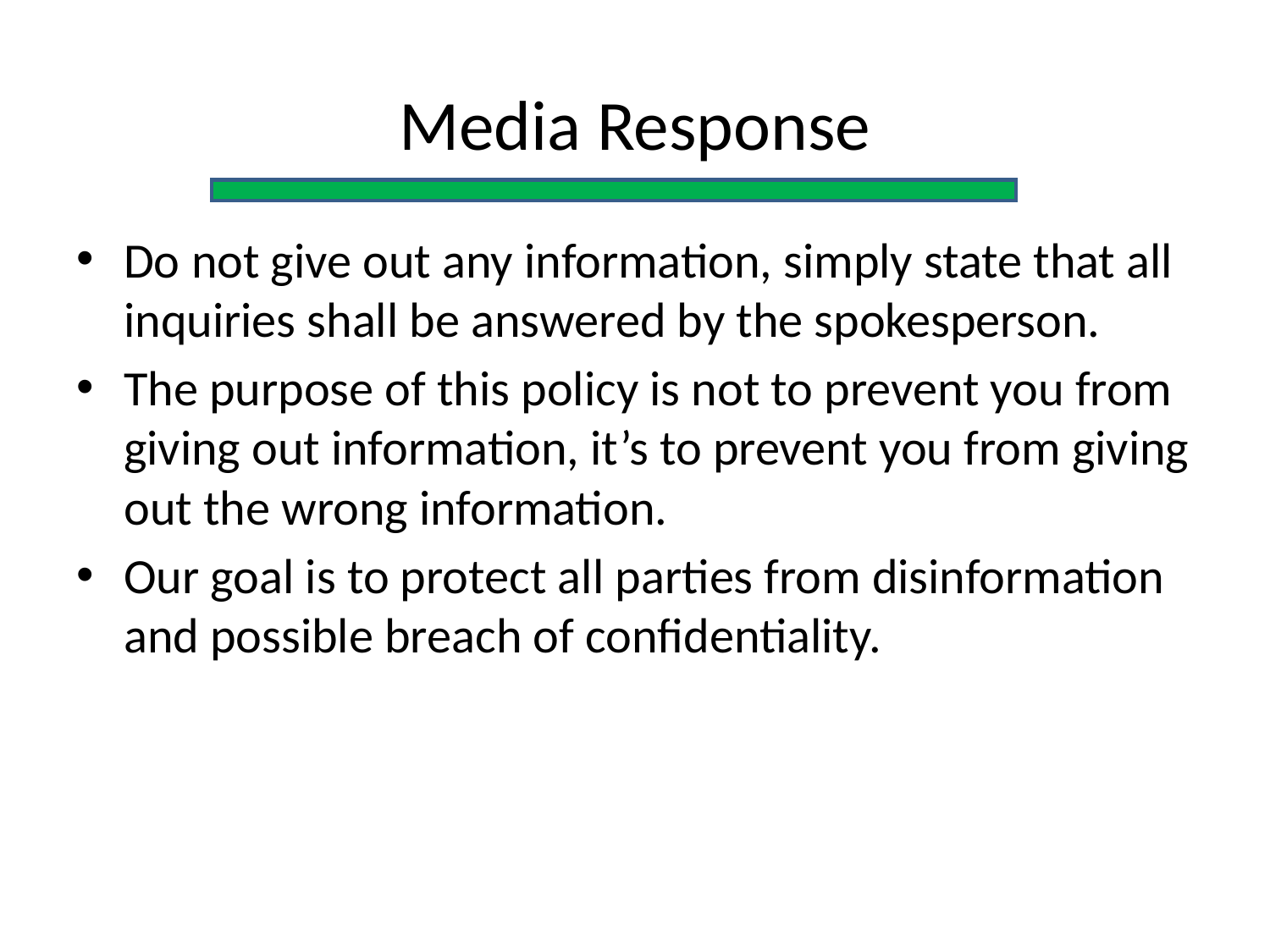

# Media Response

Do not give out any information, simply state that all inquiries shall be answered by the spokesperson.
The purpose of this policy is not to prevent you from giving out information, it’s to prevent you from giving out the wrong information.
Our goal is to protect all parties from disinformation and possible breach of confidentiality.